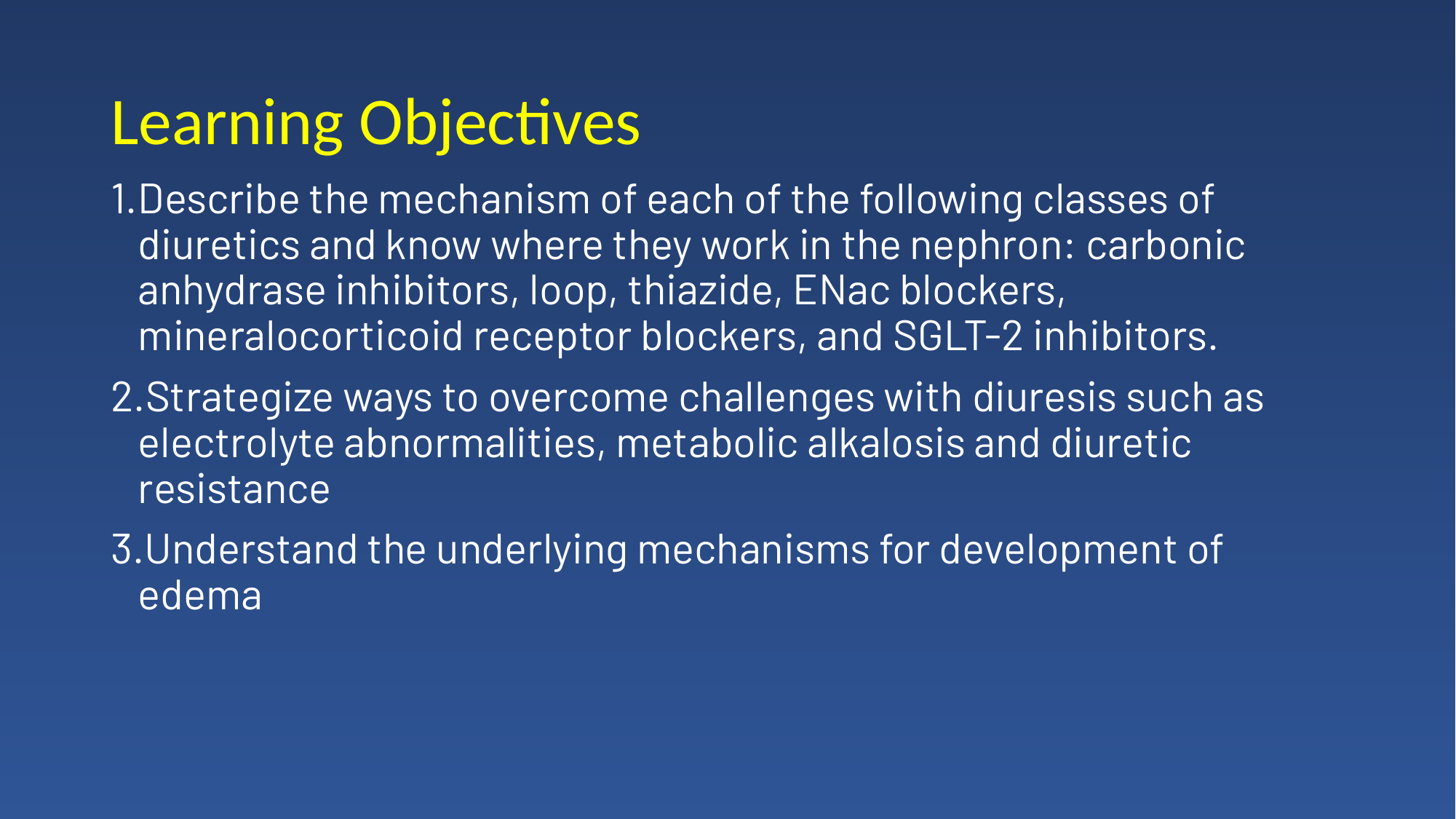

# Learning Objectives
Describe the mechanism of each of the following classes of diuretics and know where they work in the nephron: carbonic anhydrase inhibitors, loop, thiazide, ENac blockers, mineralocorticoid receptor blockers, and SGLT-2 inhibitors.
Strategize ways to overcome challenges with diuresis such as electrolyte abnormalities, metabolic alkalosis and diuretic resistance
Understand the underlying mechanisms for development of edema